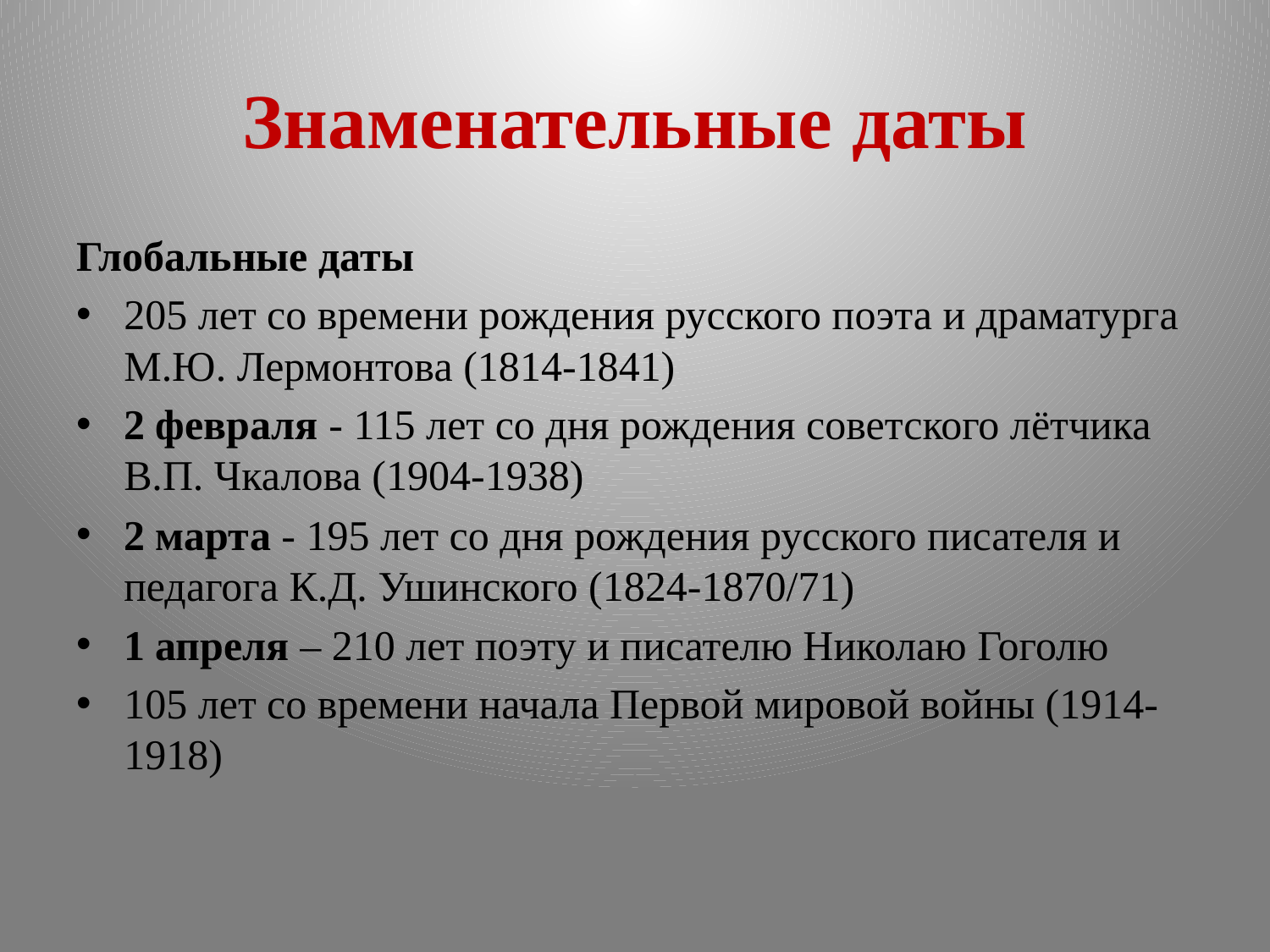

# Знаменательные даты
Глобальные даты
205 лет со времени рождения русского поэта и драматурга М.Ю. Лермонтова (1814-1841)
2 февраля - 115 лет со дня рождения советского лётчика В.П. Чкалова (1904-1938)
2 марта - 195 лет со дня рождения русского писателя и педагога К.Д. Ушинского (1824-1870/71)
1 апреля – 210 лет поэту и писателю Николаю Гоголю
105 лет со времени начала Первой мировой войны (1914-1918)